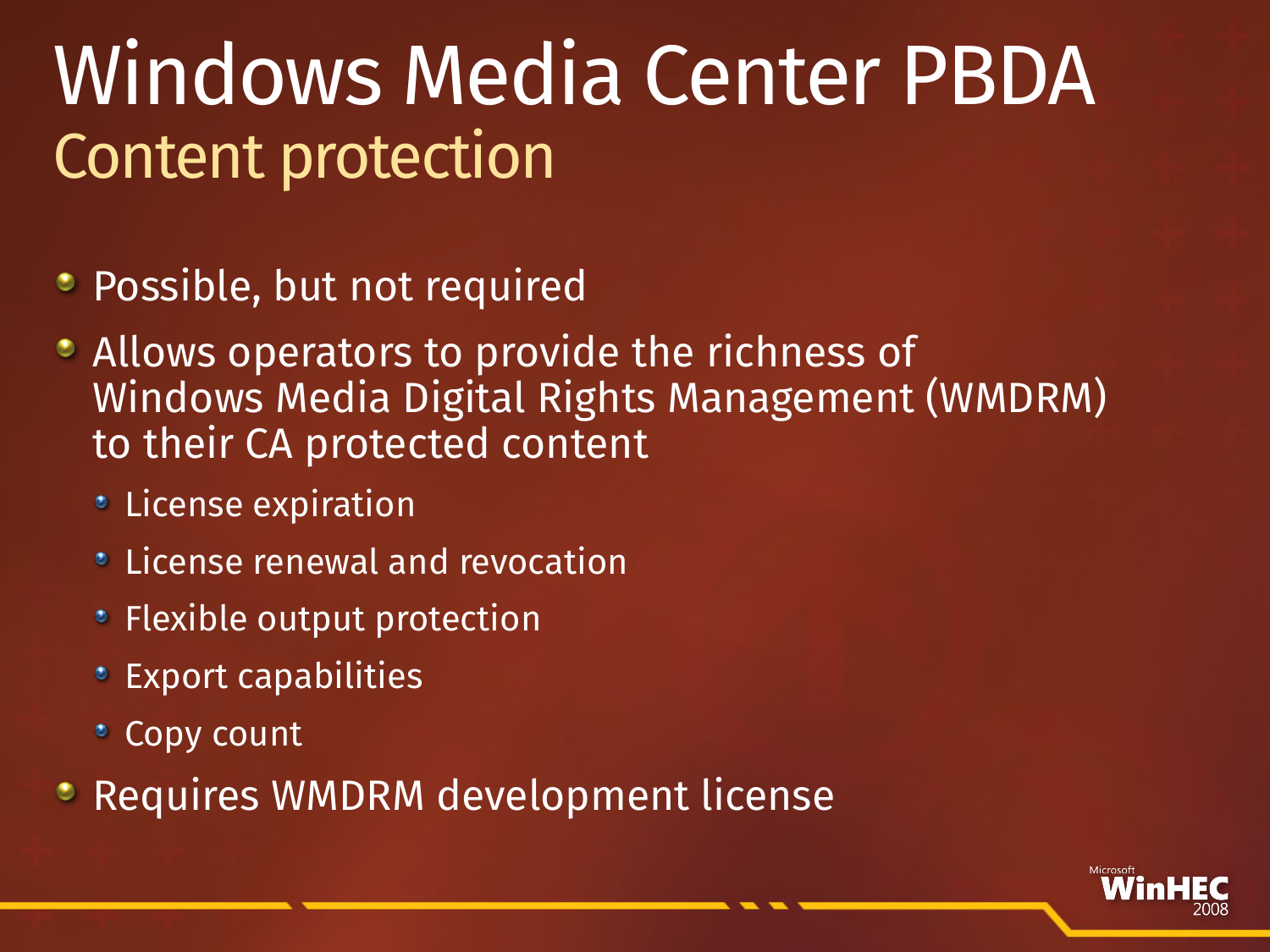

# Windows Media Center PBDA Content protection
Possible, but not required
Allows operators to provide the richness of
Windows Media Digital Rights Management (WMDRM)
to their CA protected content
License expiration
License renewal and revocation
Flexible output protection
Export capabilities
Copy count
Requires WMDRM development license